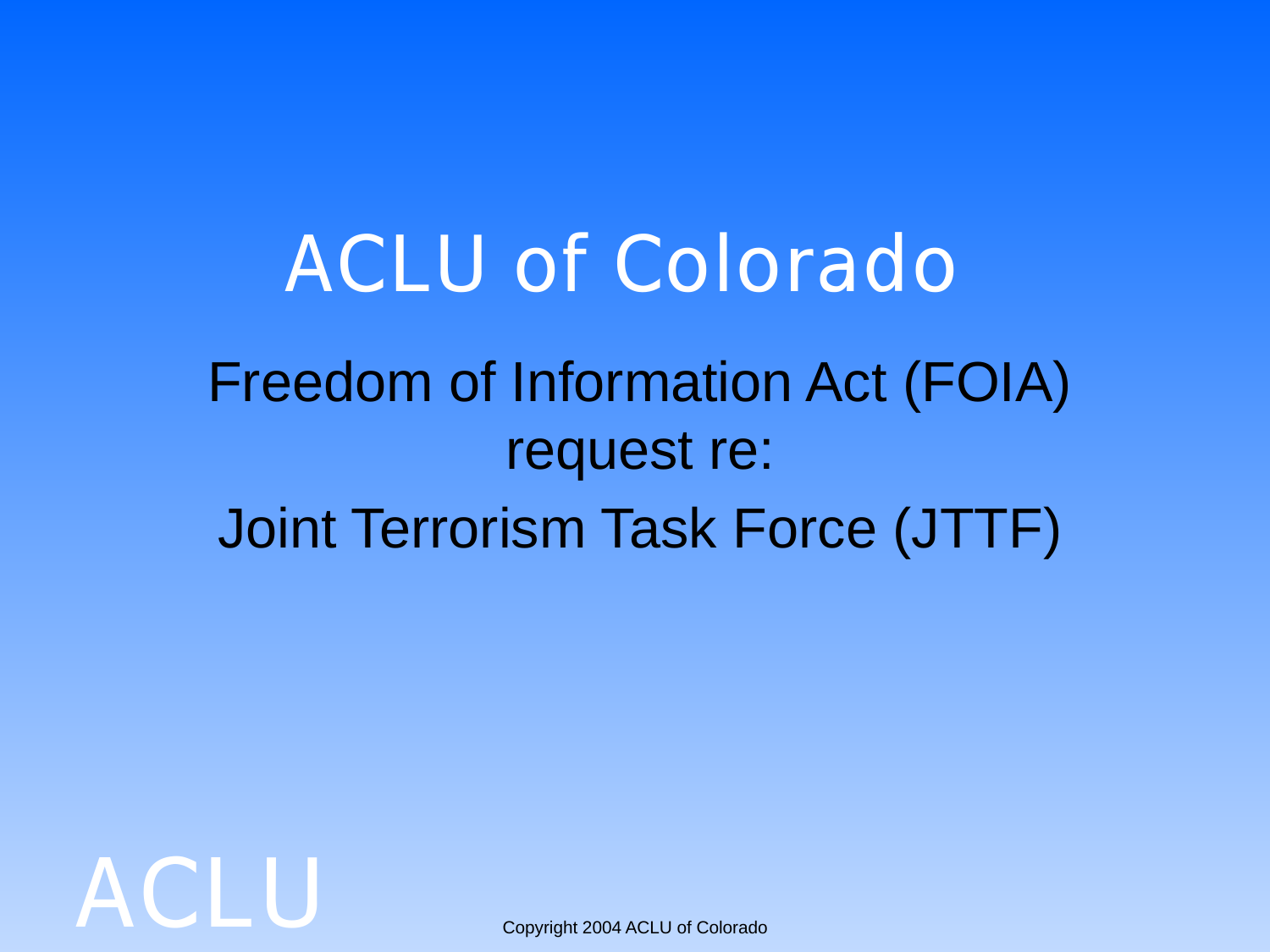

# ACLU of Colorado
Freedom of Information Act (FOIA)
request re:
Joint Terrorism Task Force (JTTF)
ACLU
Copyright 2004 ACLU of Colorado